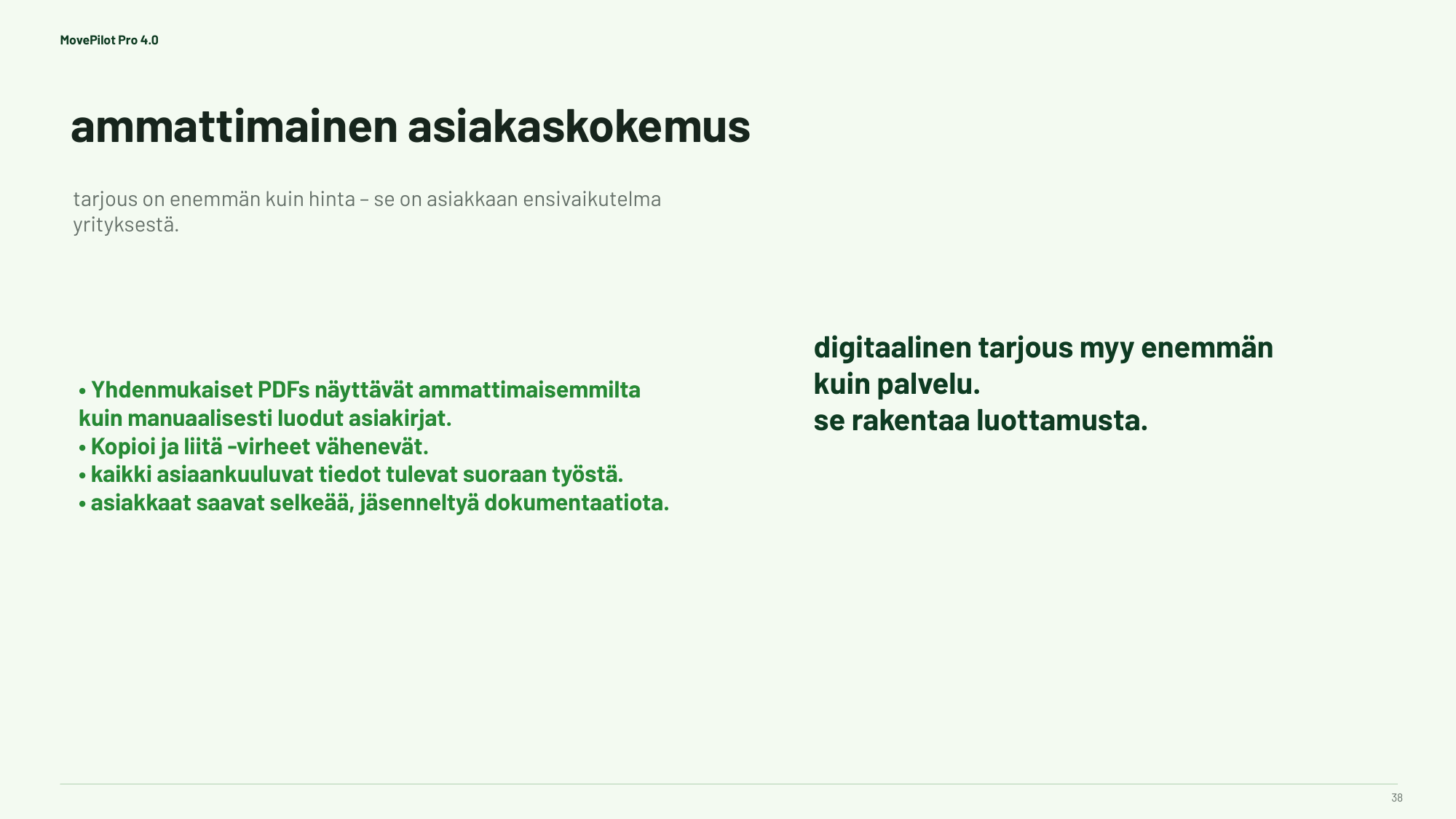

MovePilot Pro 4.0
ammattimainen asiakaskokemus
digitaalinen tarjous myy enemmän kuin palvelu.
se rakentaa luottamusta.
tarjous on enemmän kuin hinta – se on asiakkaan ensivaikutelma yrityksestä.
• Yhdenmukaiset PDFs näyttävät ammattimaisemmilta kuin manuaalisesti luodut asiakirjat.
• Kopioi ja liitä -virheet vähenevät.
• kaikki asiaankuuluvat tiedot tulevat suoraan työstä.
• asiakkaat saavat selkeää, jäsenneltyä dokumentaatiota.

38